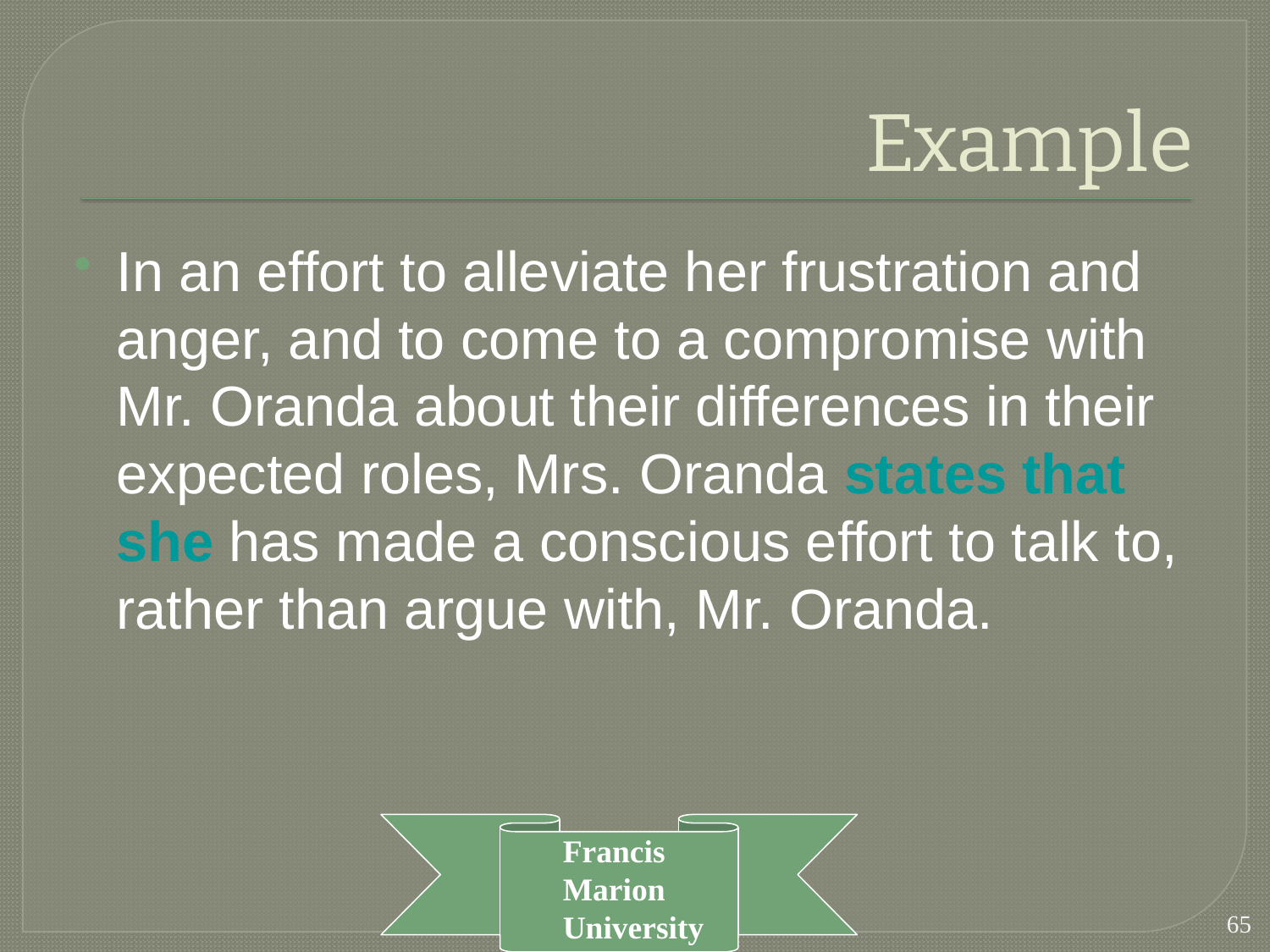

# Example
In an effort to alleviate her frustration and anger, and to come to a compromise with Mr. Oranda about their differences in their expected roles, Mrs. Oranda states that she has made a conscious effort to talk to, rather than argue with, Mr. Oranda.
65